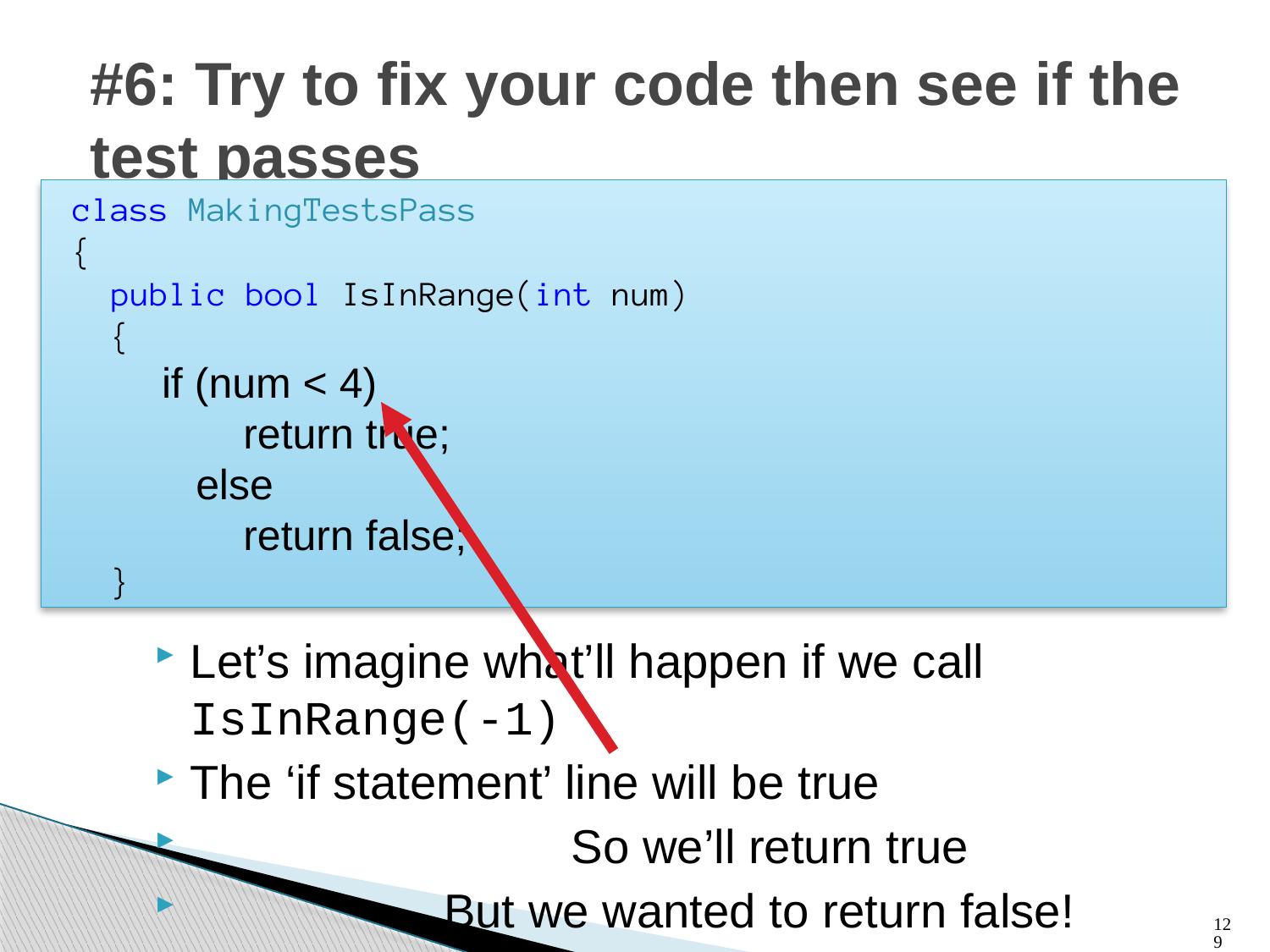

# #6: Try to fix your code then see if the test passes
 class MakingTestsPass
 {
   public bool IsInRange(int num)
   {
      if (num < 4)
                return true;
            else
                return false;
   }
Let’s imagine what’ll happen if we call
IsInRange(-1)
The ‘if statement’ line will be true
			So we’ll return true
                   But we wanted to return false!
129